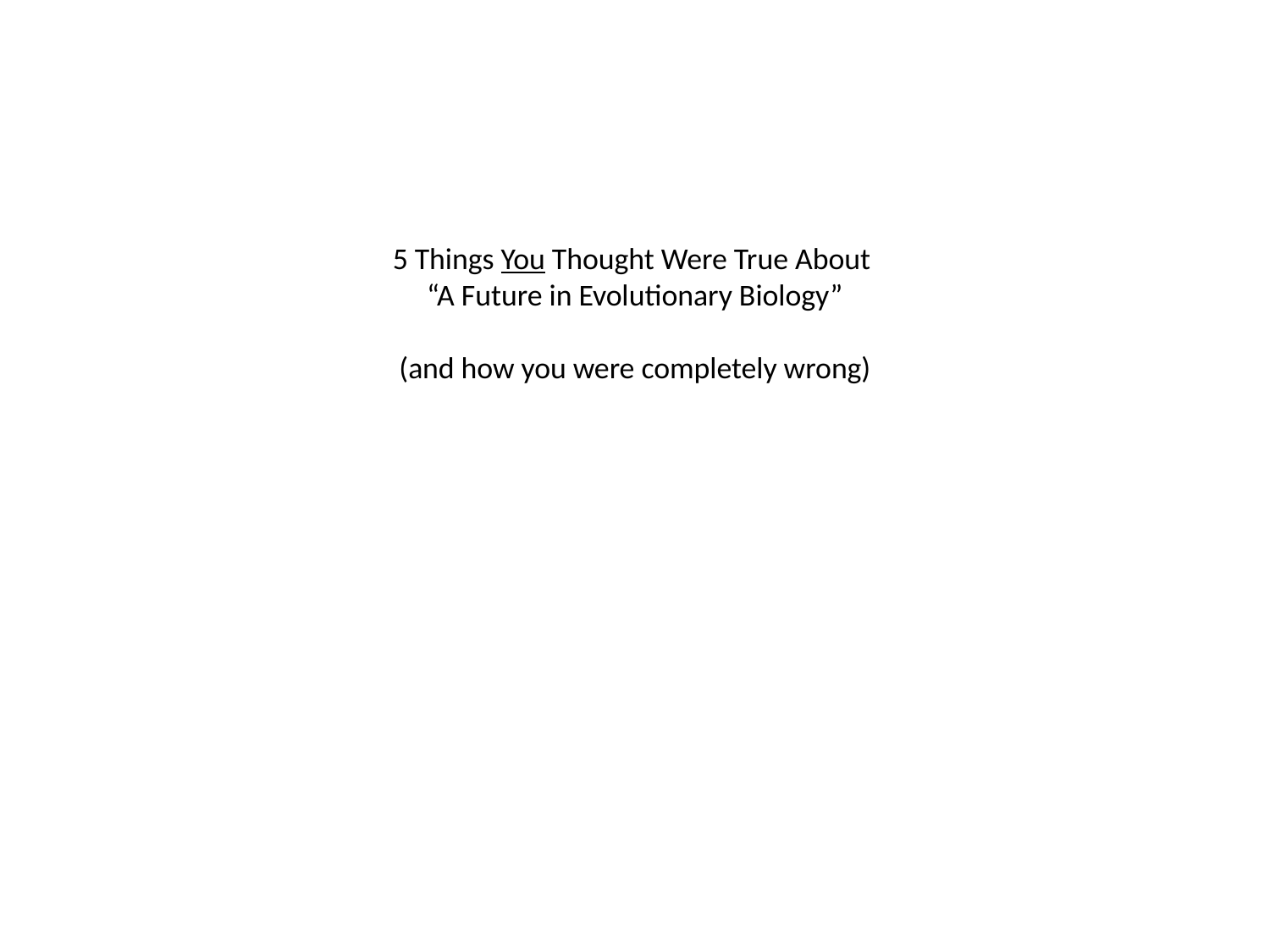

# 5 Things You Thought Were True About “A Future in Evolutionary Biology” (and how you were completely wrong)